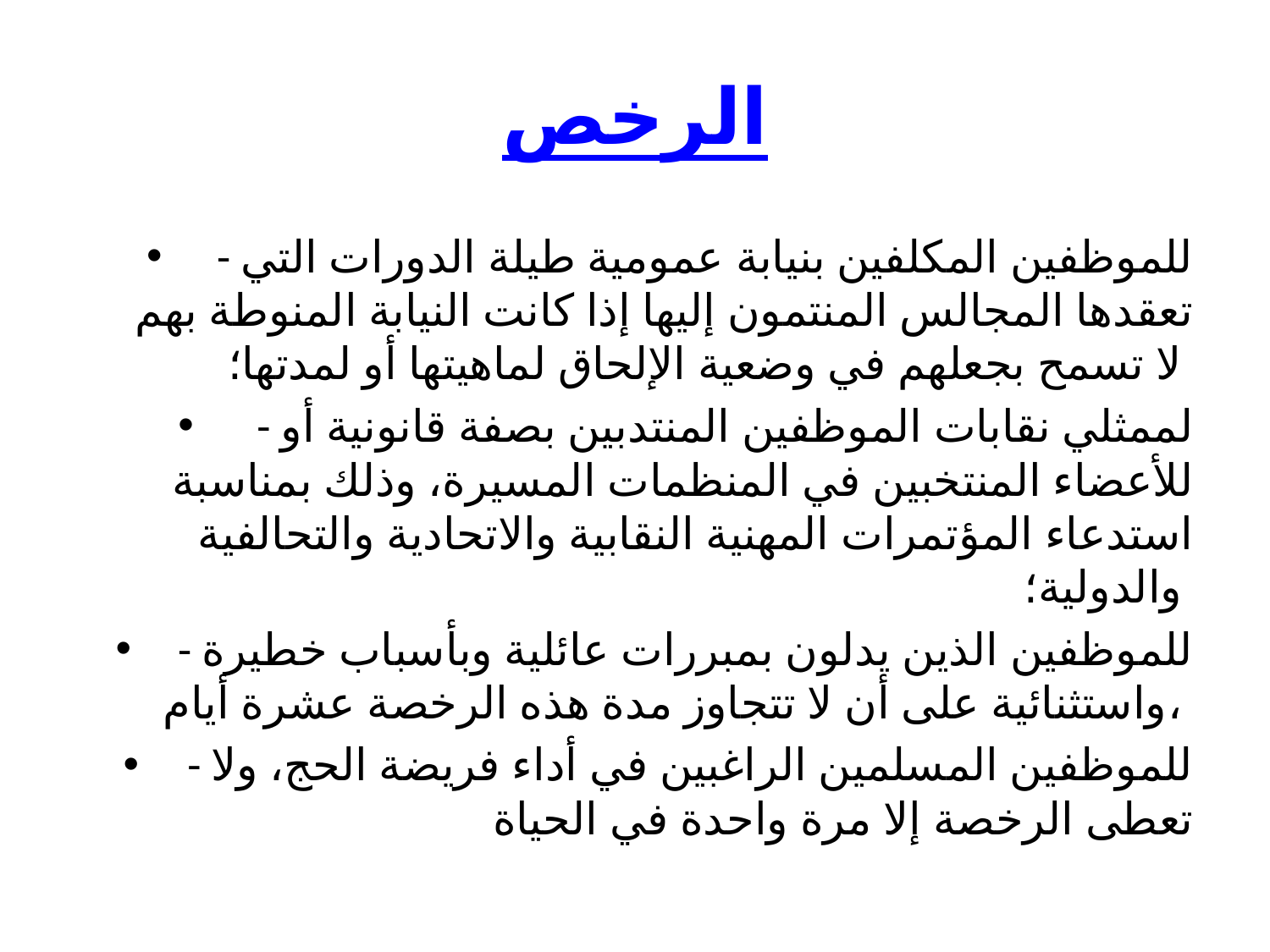

# الرخص
- للموظفين المكلفين بنيابة عمومية طيلة الدورات التي تعقدها المجالس المنتمون إليها إذا كانت النيابة المنوطة بهم لا تسمح بجعلهم في وضعية الإلحاق لماهيتها أو لمدتها؛
- لممثلي نقابات الموظفين المنتدبين بصفة قانونية أو للأعضاء المنتخبين في المنظمات المسيرة، وذلك بمناسبة استدعاء المؤتمرات المهنية النقابية والاتحادية والتحالفية والدولية؛
- للموظفين الذين يدلون بمبررات عائلية وبأسباب خطيرة واستثنائية على أن لا تتجاوز مدة هذه الرخصة عشرة أيام،
- للموظفين المسلمين الراغبين في أداء فريضة الحج، ولا تعطى الرخصة إلا مرة واحدة في الحياة